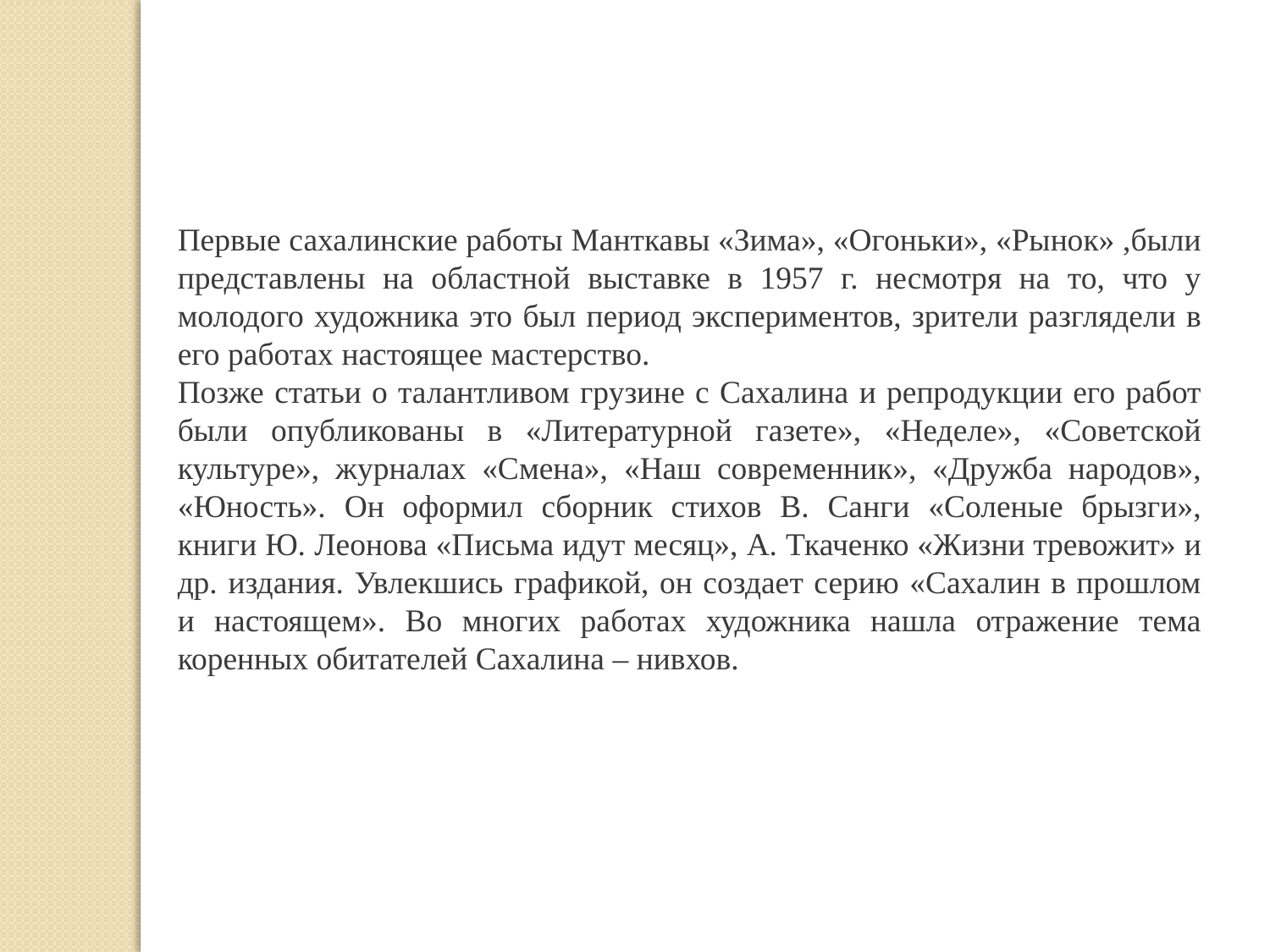

Первые сахалинские работы Манткавы «Зима», «Огоньки», «Рынок» ,были представлены на областной выставке в 1957 г. несмотря на то, что у молодого художника это был период экспериментов, зрители разглядели в его работах настоящее мастерство.
Позже статьи о талантливом грузине с Сахалина и репродукции его работ были опубликованы в «Литературной газете», «Неделе», «Советской культуре», журналах «Смена», «Наш современник», «Дружба народов», «Юность». Он оформил сборник стихов В. Санги «Соленые брызги», книги Ю. Леонова «Письма идут месяц», А. Ткаченко «Жизни тревожит» и др. издания. Увлекшись графикой, он создает серию «Сахалин в прошлом и настоящем». Во многих работах художника нашла отражение тема коренных обитателей Сахалина – нивхов.